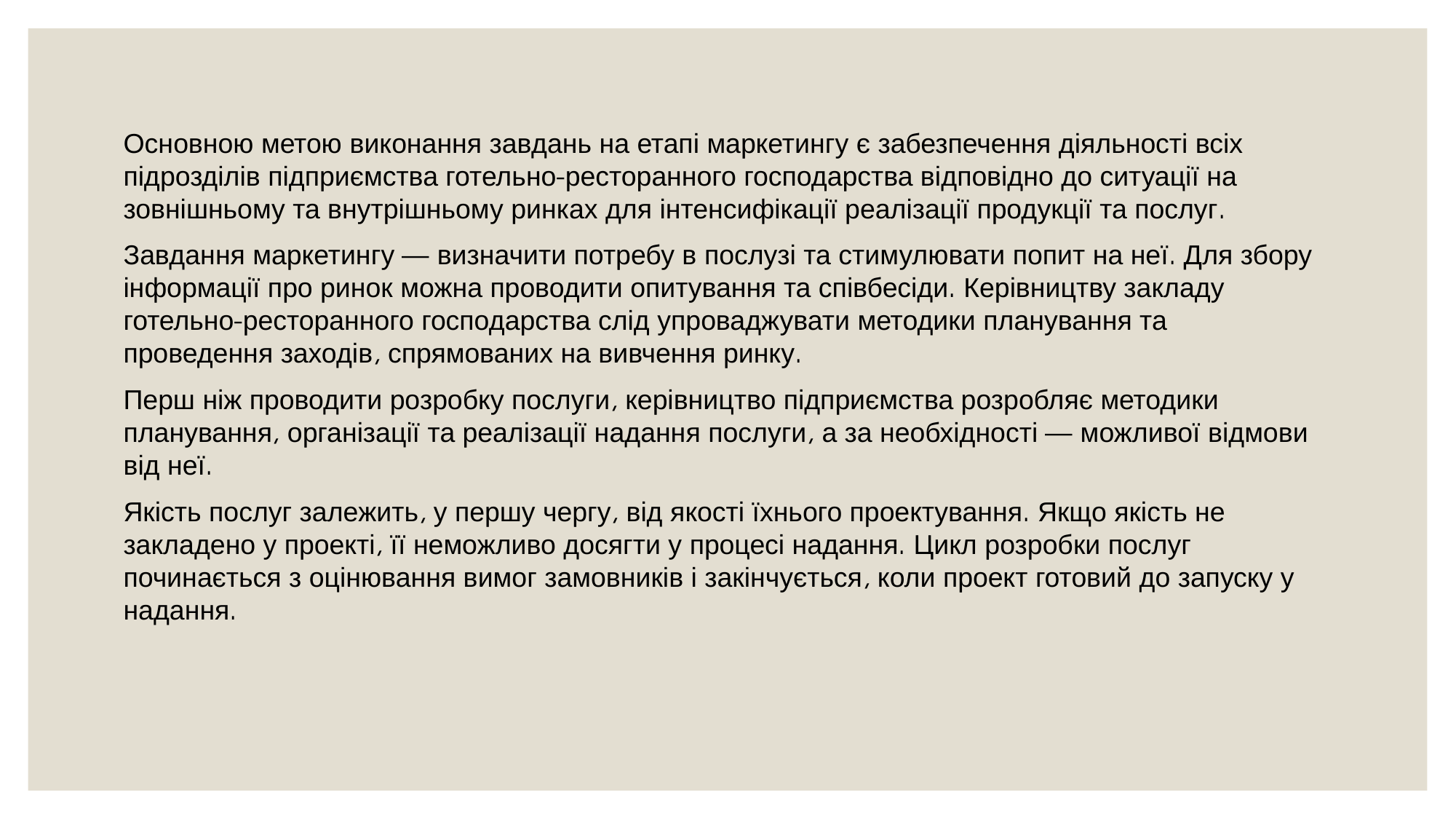

#
Основною метою виконання завдань на етапі маркетингу є забезпечення діяльності всіх підрозділів підприємства готельно-ресторанного господарства відповідно до ситуації на зовнішньому та внутрішньому ринках для інтенсифікації реалізації продукції та послуг.
Завдання маркетингу — визначити потребу в послузі та стимулювати попит на неї. Для збору інформації про ринок можна проводити опитування та співбесіди. Керівництву закладу готельно-ресторанного господарства слід упроваджувати методики планування та проведення заходів, спрямованих на вивчення ринку.
Перш ніж проводити розробку послуги, керівництво підприємства розробляє методики планування, організації та реалізації надання послуги, а за необхідності — можливої відмови від неї.
Якість послуг залежить, у першу чергу, від якості їхнього проектування. Якщо якість не закладено у проекті, її неможливо досягти у процесі надання. Цикл розробки послуг починається з оцінювання вимог замовників і закінчується, коли проект готовий до запуску у надання.